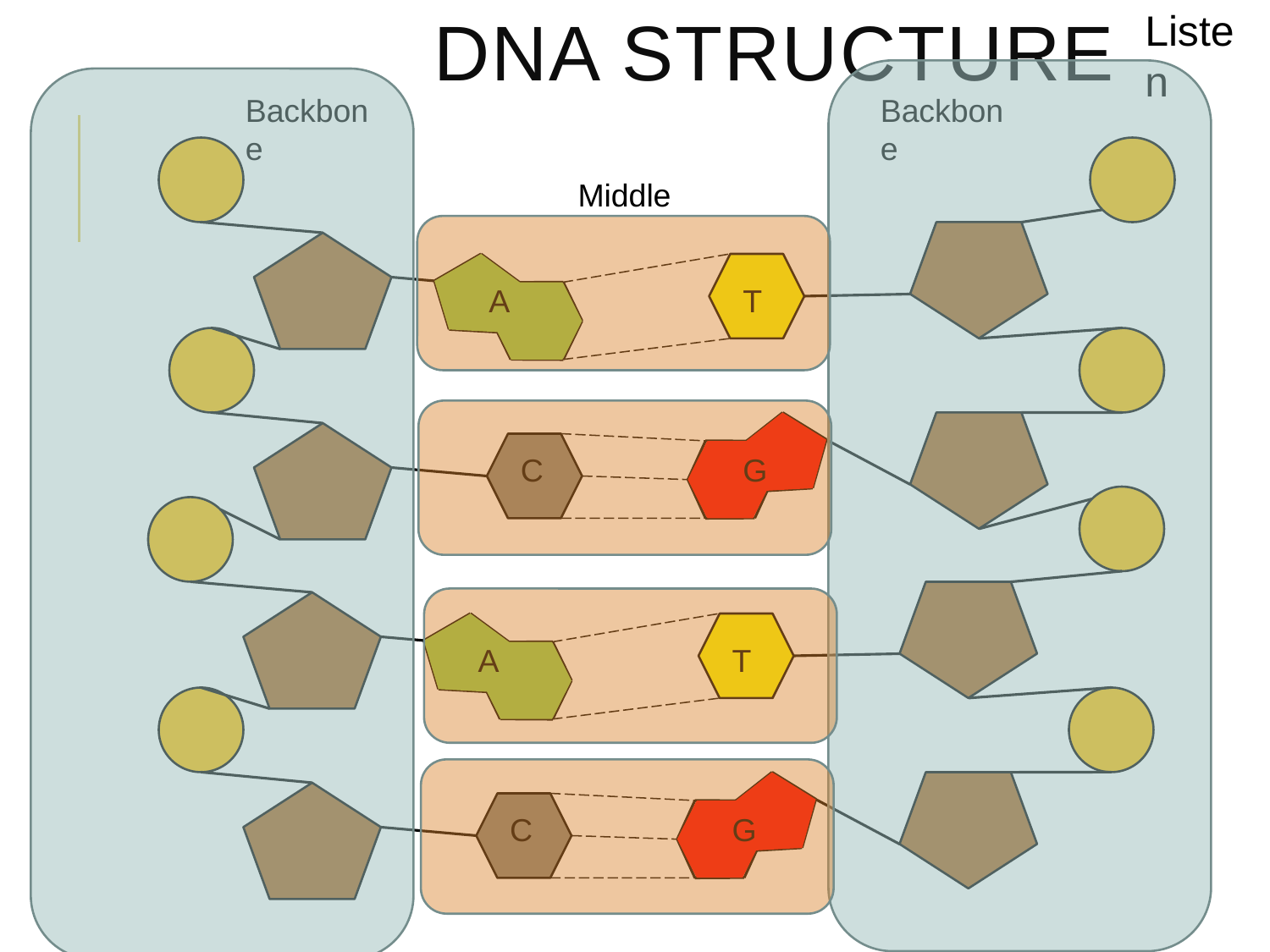

# DNA Structure
Listen

Backbone
Backbone

A

Middle

T

G

C

A

T

G

C